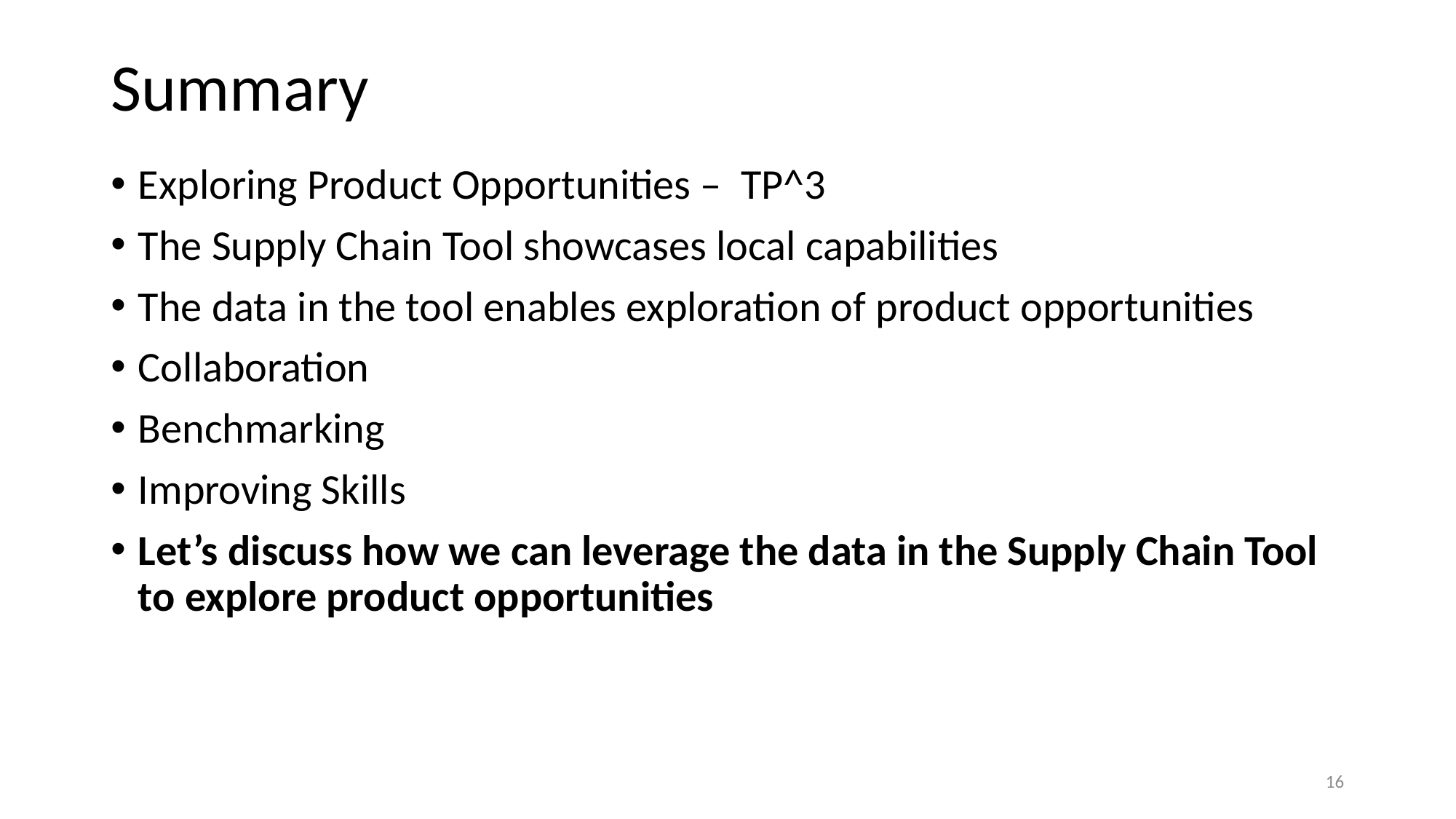

# Summary
Exploring Product Opportunities –  TP^3
The Supply Chain Tool showcases local capabilities
The data in the tool enables exploration of product opportunities
Collaboration
Benchmarking
Improving Skills
Let’s discuss how we can leverage the data in the Supply Chain Tool to explore product opportunities

16